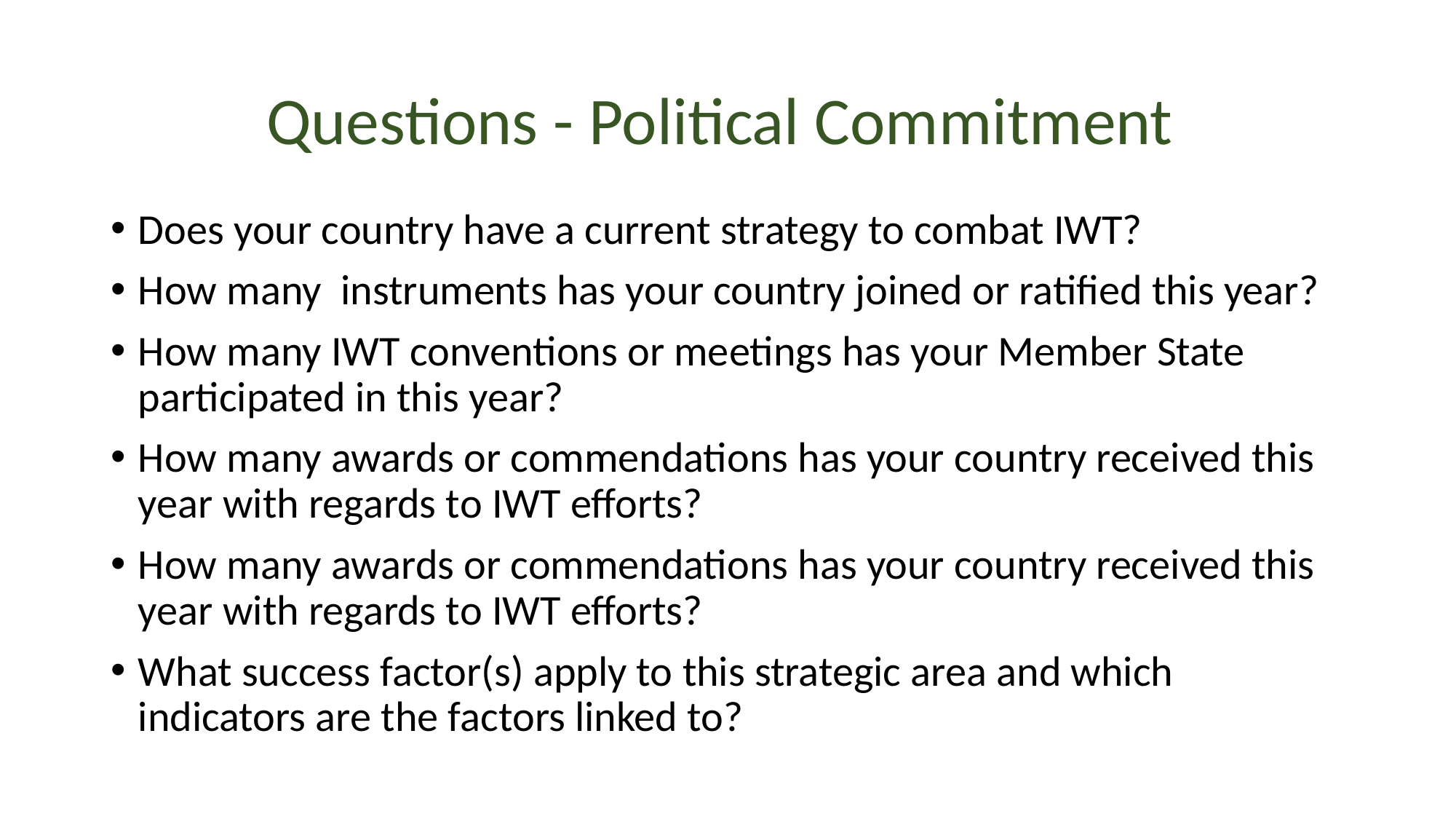

# Questions - Political Commitment
Does your country have a current strategy to combat IWT?
How many  instruments has your country joined or ratified this year?
How many IWT conventions or meetings has your Member State participated in this year?
How many awards or commendations has your country received this year with regards to IWT efforts?
How many awards or commendations has your country received this year with regards to IWT efforts?
What success factor(s) apply to this strategic area and which indicators are the factors linked to?